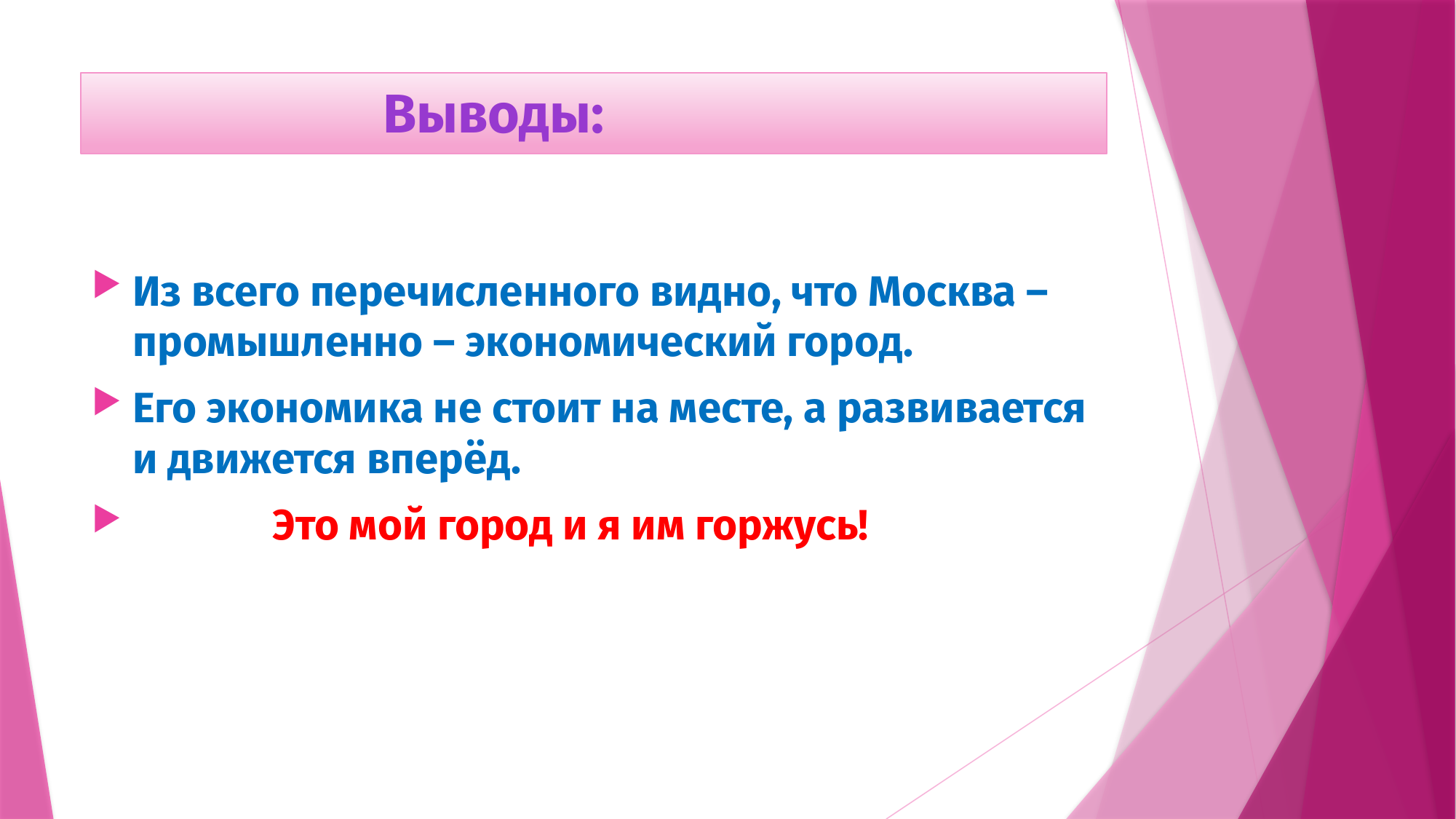

# Выводы:
Из всего перечисленного видно, что Москва – промышленно – экономический город.
Его экономика не стоит на месте, а развивается и движется вперёд.
              Это мой город и я им горжусь!